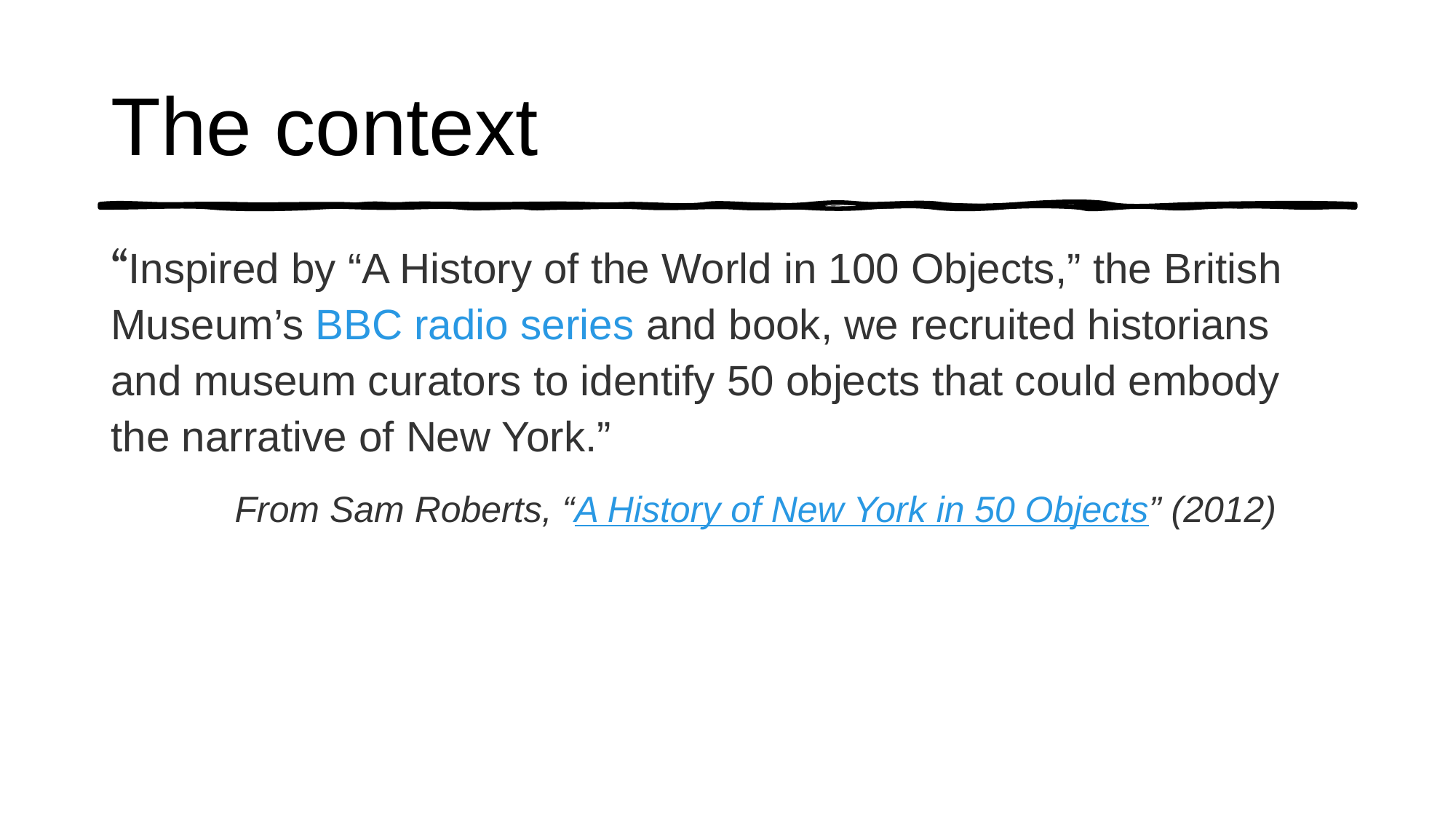

# The context
“Inspired by “A History of the World in 100 Objects,” the British Museum’s BBC radio series and book, we recruited historians and museum curators to identify 50 objects that could embody the narrative of New York.”
             From Sam Roberts, “A History of New York in 50 Objects” (2012)